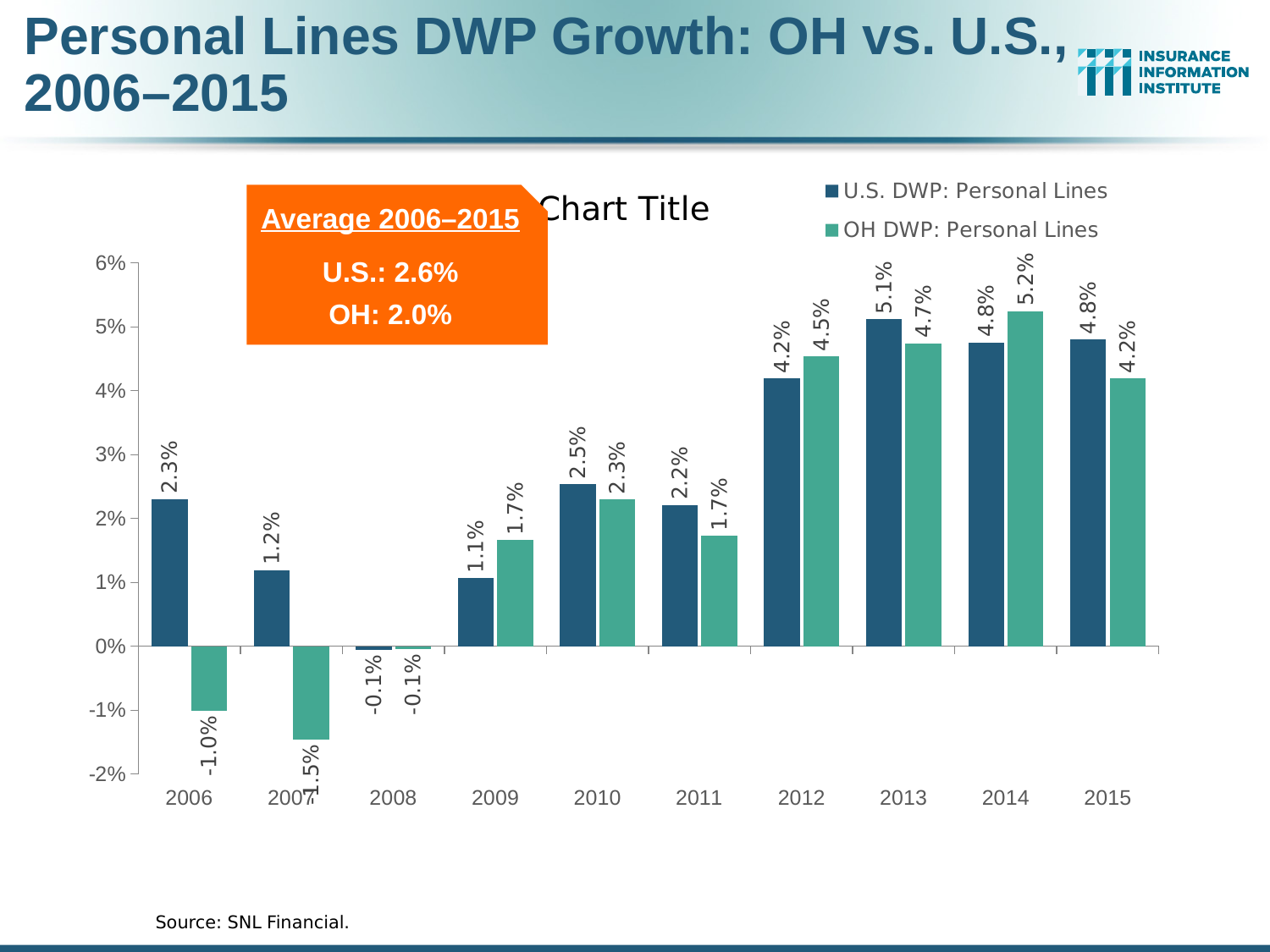

# Personal Lines DWP Growth: OH vs. U.S., 2006–2015

### Chart:

| Category | U.S. DWP: Personal Lines | OH DWP: Personal Lines |
|---|---|---|
| 2006 | 0.023046341129410397 | -0.0101268810223194 |
| 2007 | 0.0118865310288514 | -0.014576280786736784 |
| 2008 | -0.0005586782808080226 | -0.000504993349818017 |
| 2009 | 0.010619101531466724 | 0.016592339039735116 |
| 2010 | 0.025353129173745437 | 0.022975204902547786 |
| 2011 | 0.02209751235378965 | 0.017237453319019602 |
| 2012 | 0.04189286794163305 | 0.04537049610013666 |
| 2013 | 0.05121789293786194 | 0.047436940505179104 |
| 2014 | 0.04751832108565446 | 0.05244806266758406 |
| 2015 | 0.04805253414069277 | 0.0419146451492296 |
Average 2006–2015
U.S.: 2.6%
OH: 2.0%
Source: SNL Financial.